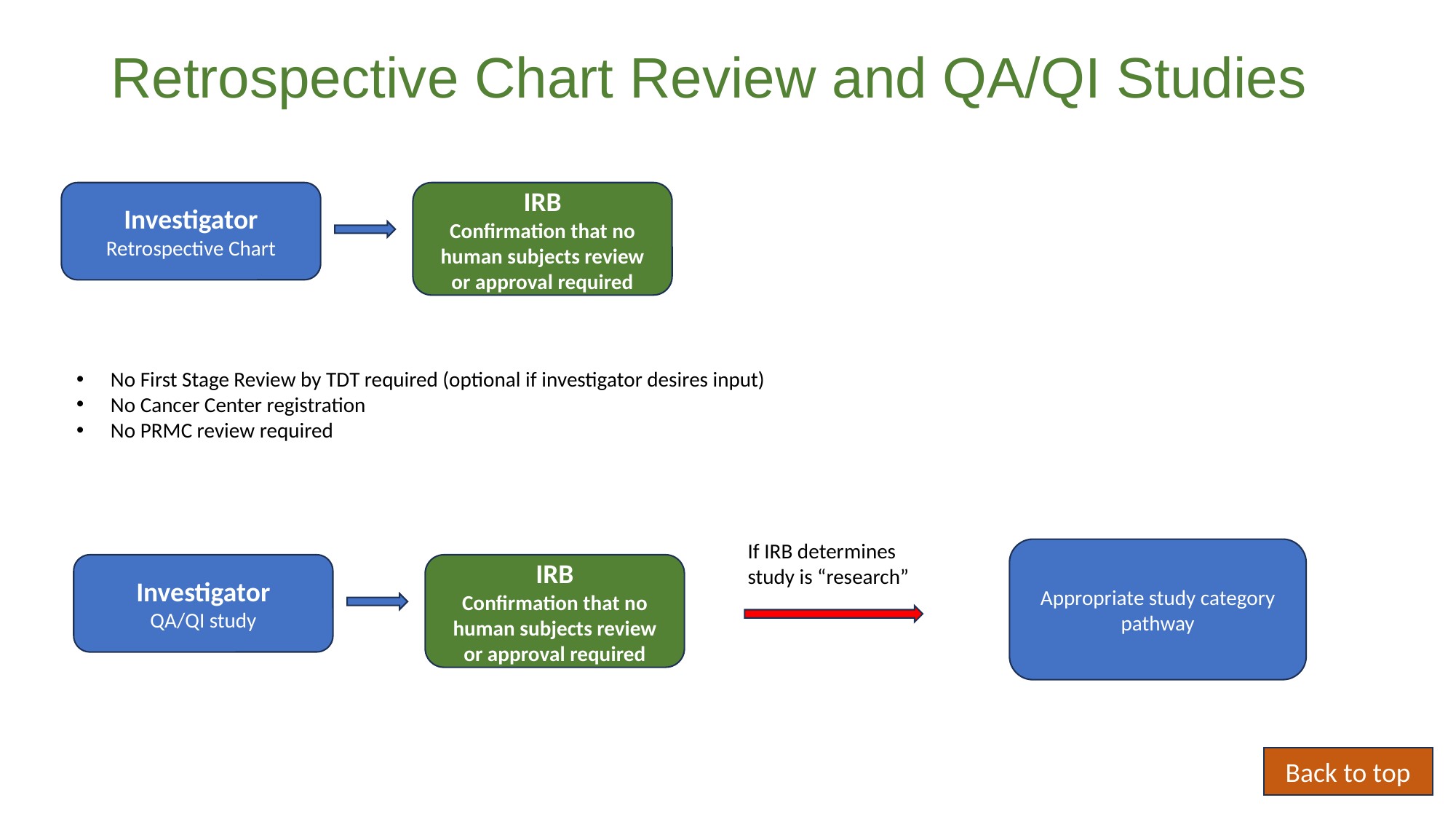

Retrospective Chart Review and QA/QI Studies
Investigator
Retrospective Chart
IRB
Confirmation that no human subjects review or approval required

No First Stage Review by TDT required (optional if investigator desires input)
No Cancer Center registration
No PRMC review required
If IRB determines study is “research”
Appropriate study category pathway
Investigator
QA/QI study
IRB
Confirmation that no human subjects review or approval required

Back to top